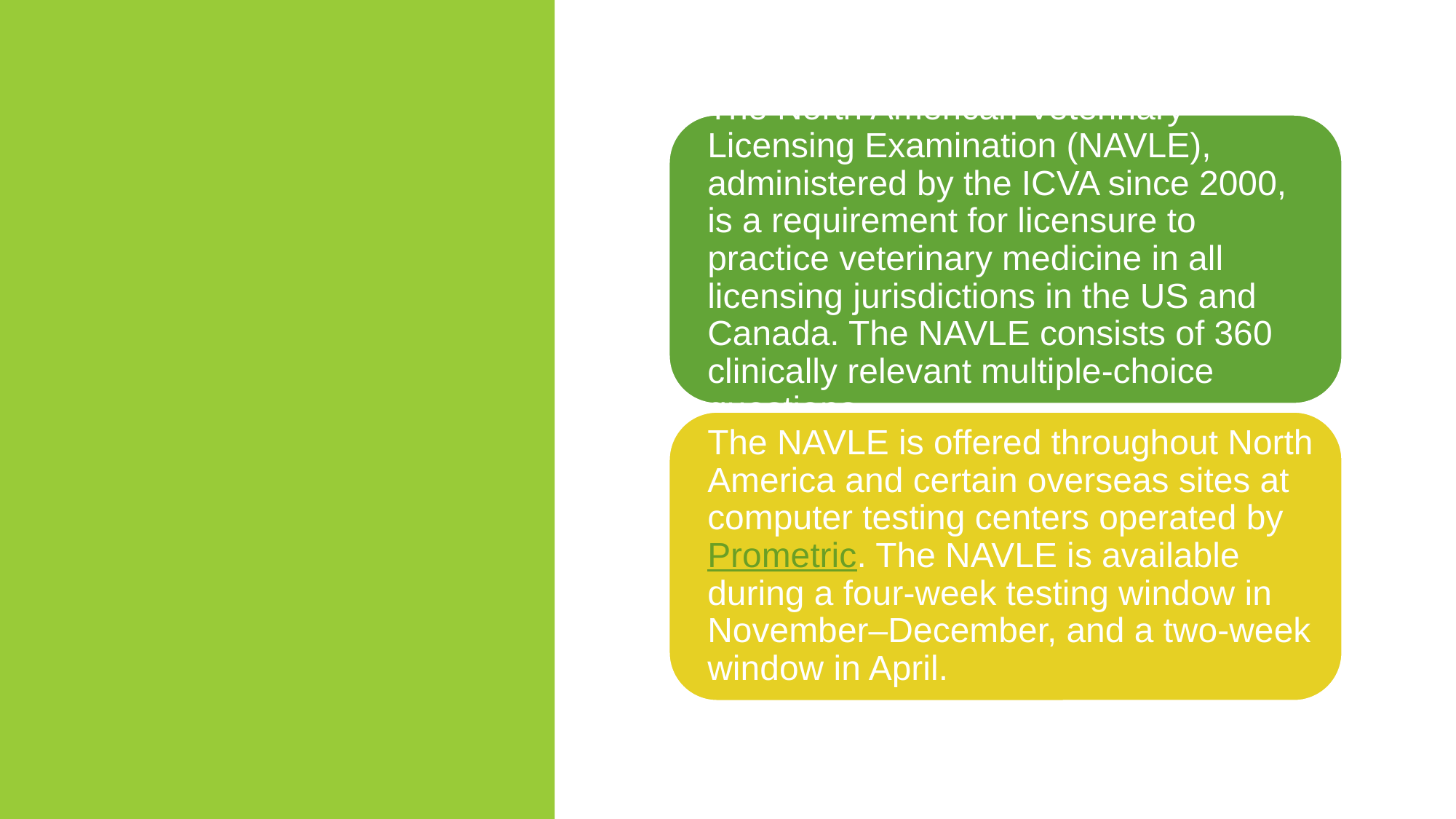

#
The North American Veterinary Licensing Examination (NAVLE), administered by the ICVA since 2000, is a requirement for licensure to practice veterinary medicine in all licensing jurisdictions in the US and Canada. The NAVLE consists of 360 clinically relevant multiple-choice questions.
The NAVLE is offered throughout North America and certain overseas sites at computer testing centers operated by Prometric. The NAVLE is available during a four-week testing window in November–December, and a two-week window in April.